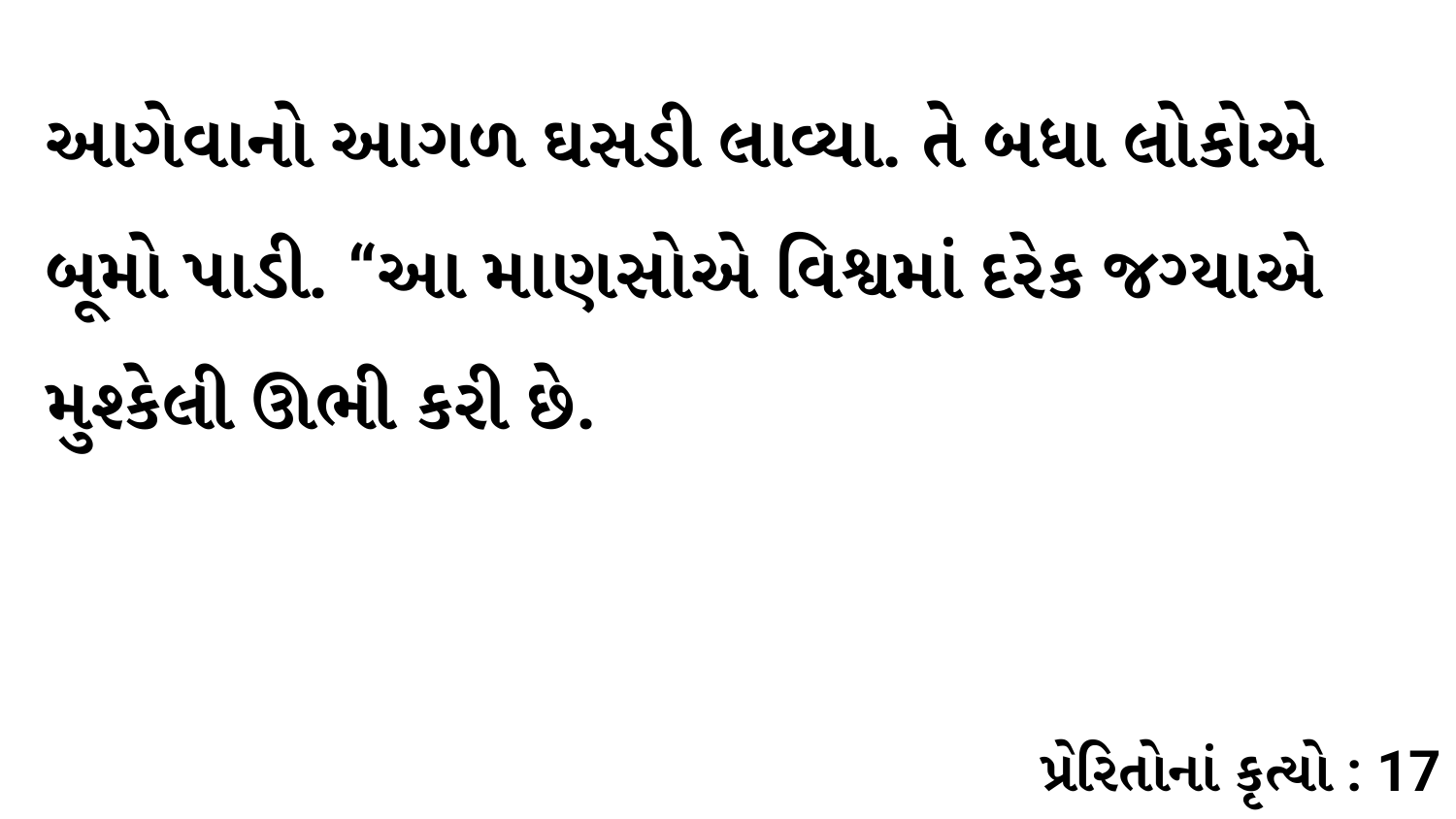

આગેવાનો આગળ ઘસડી લાવ્યા. તે બધા લોકોએ બૂમો પાડી. “આ માણસોએ વિશ્વમાં દરેક જગ્યાએ મુશ્કેલી ઊભી કરી છે.
પ્રેરિતોનાં કૃત્યો : 17